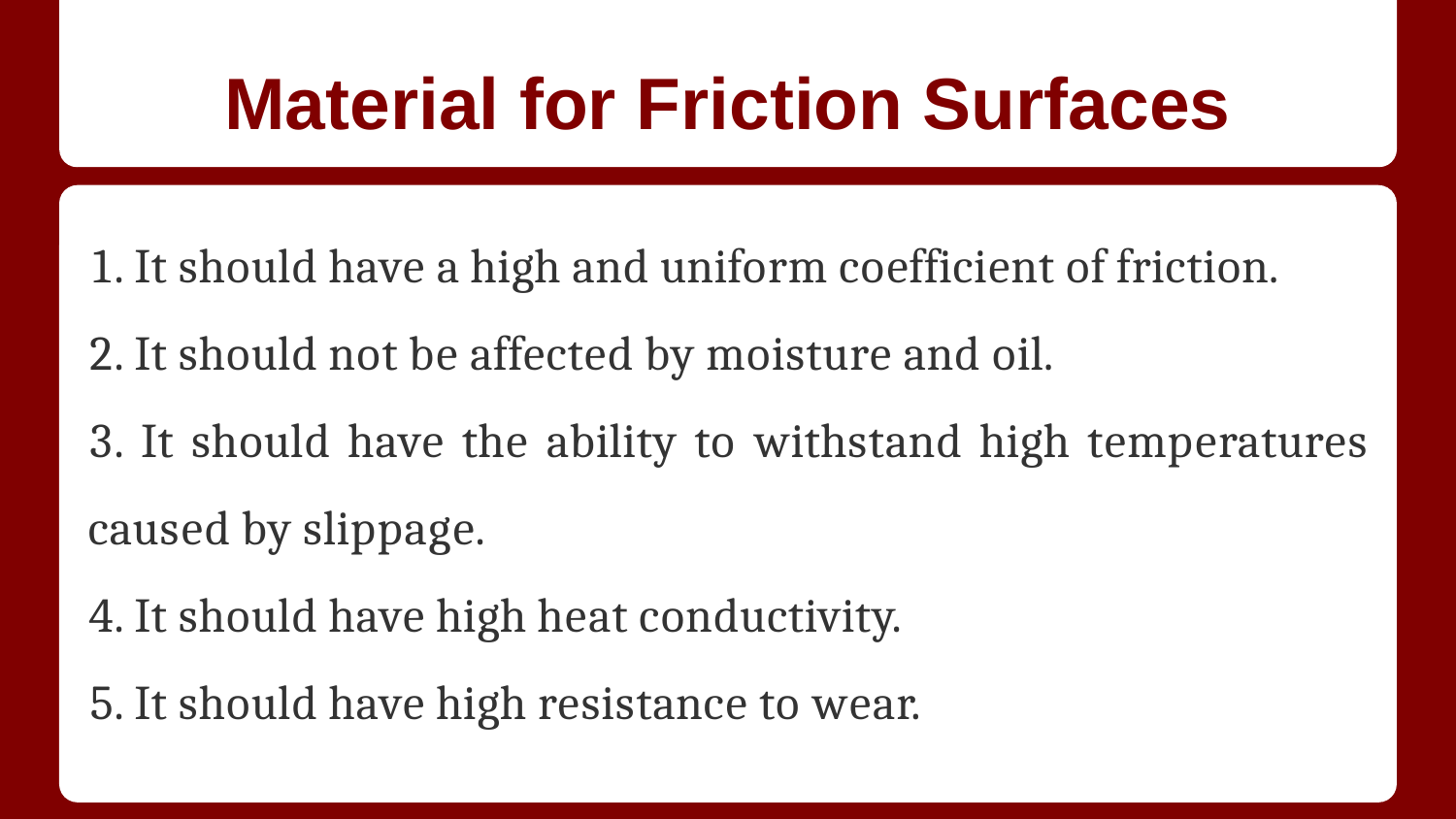

# Material for Friction Surfaces
1. It should have a high and uniform coefficient of friction.
2. It should not be affected by moisture and oil.
3. It should have the ability to withstand high temperatures caused by slippage.
4. It should have high heat conductivity.
5. It should have high resistance to wear.